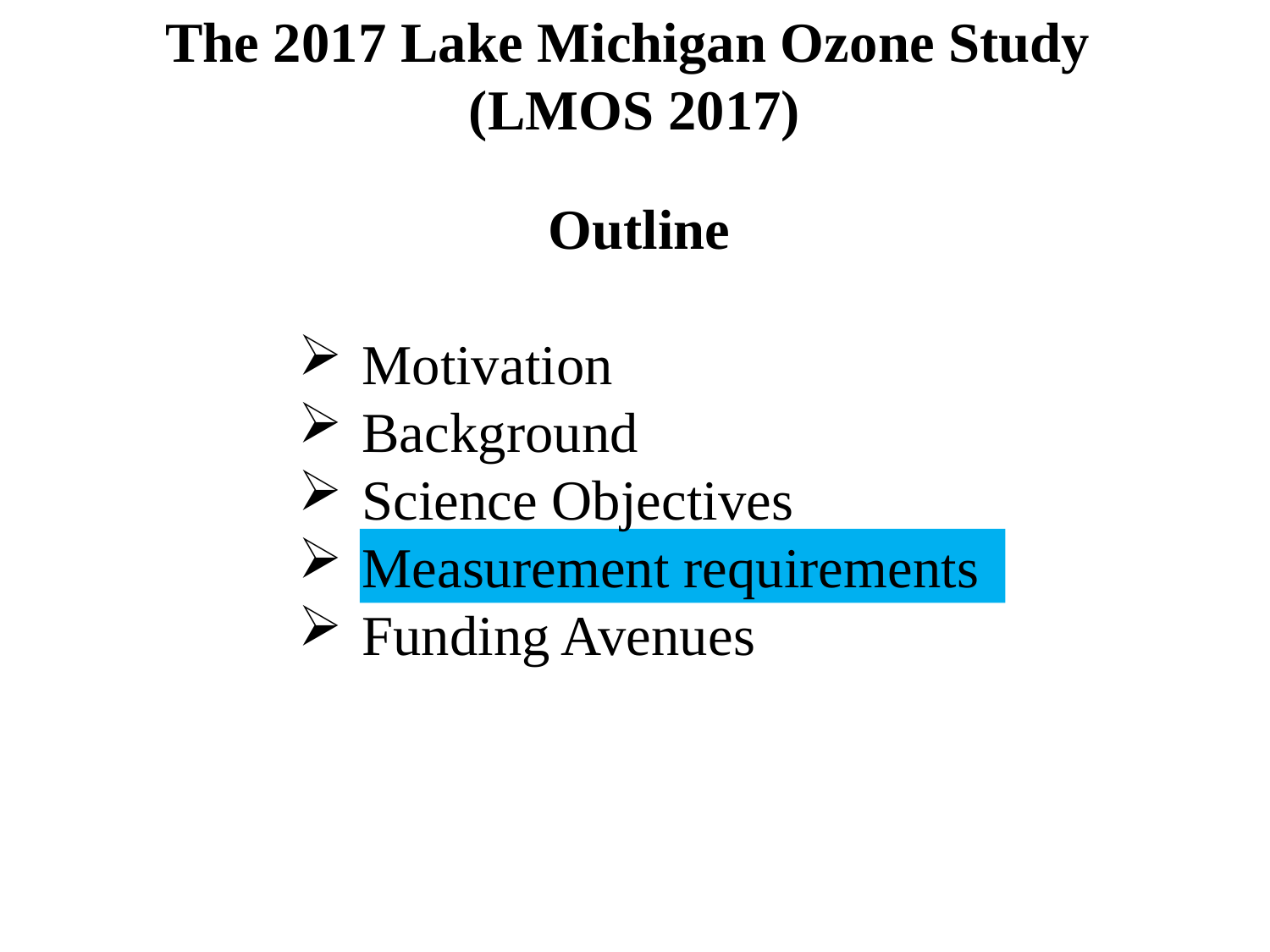

The 2017 Lake Michigan Ozone Study
(LMOS 2017)
Outline

Motivation
Background
Science Objectives
Measurement requirements
Funding Avenues